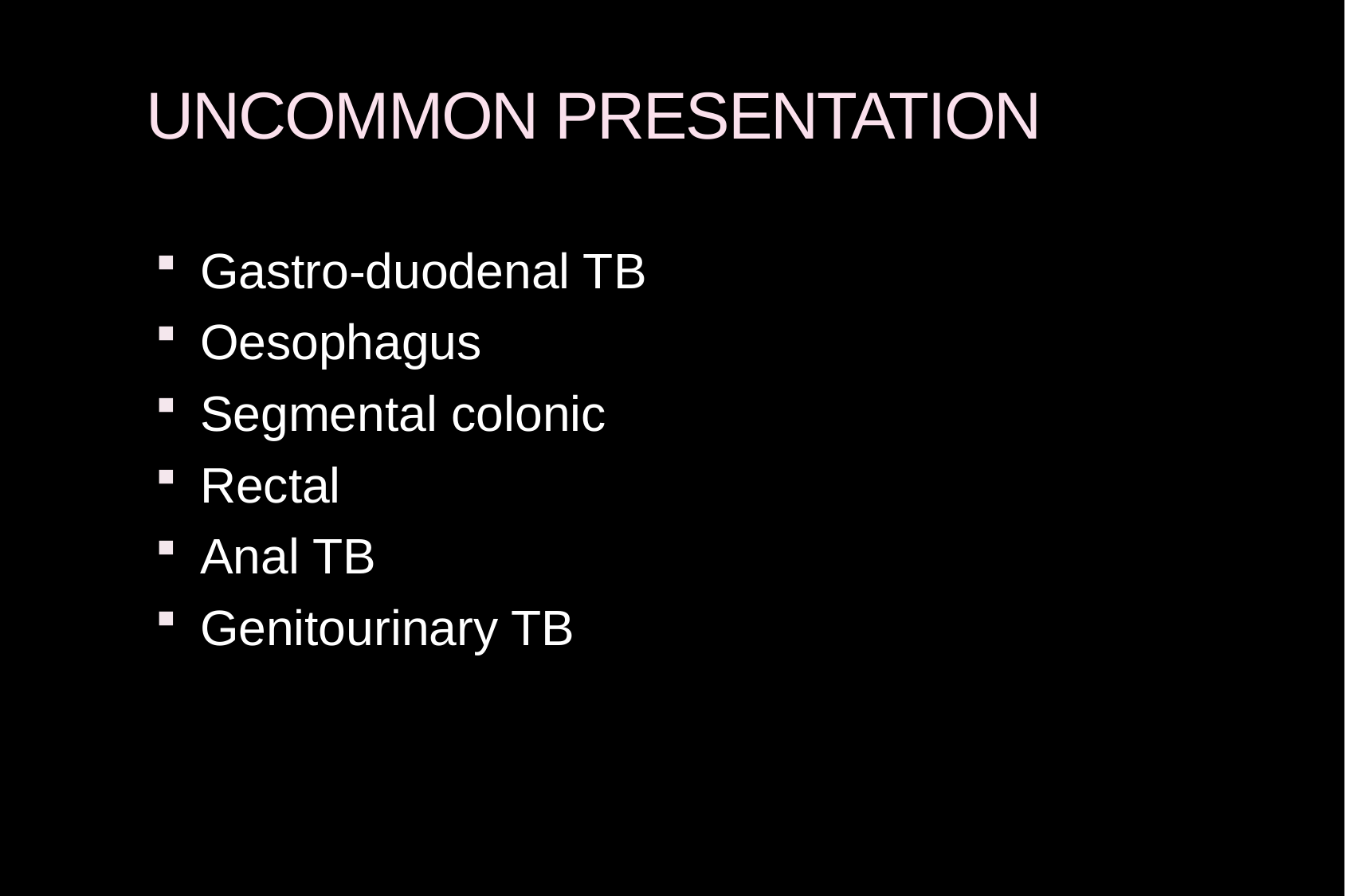

# UNCOMMON PRESENTATION
Gastro-duodenal TB
Oesophagus
Segmental colonic
Rectal
Anal TB
Genitourinary TB